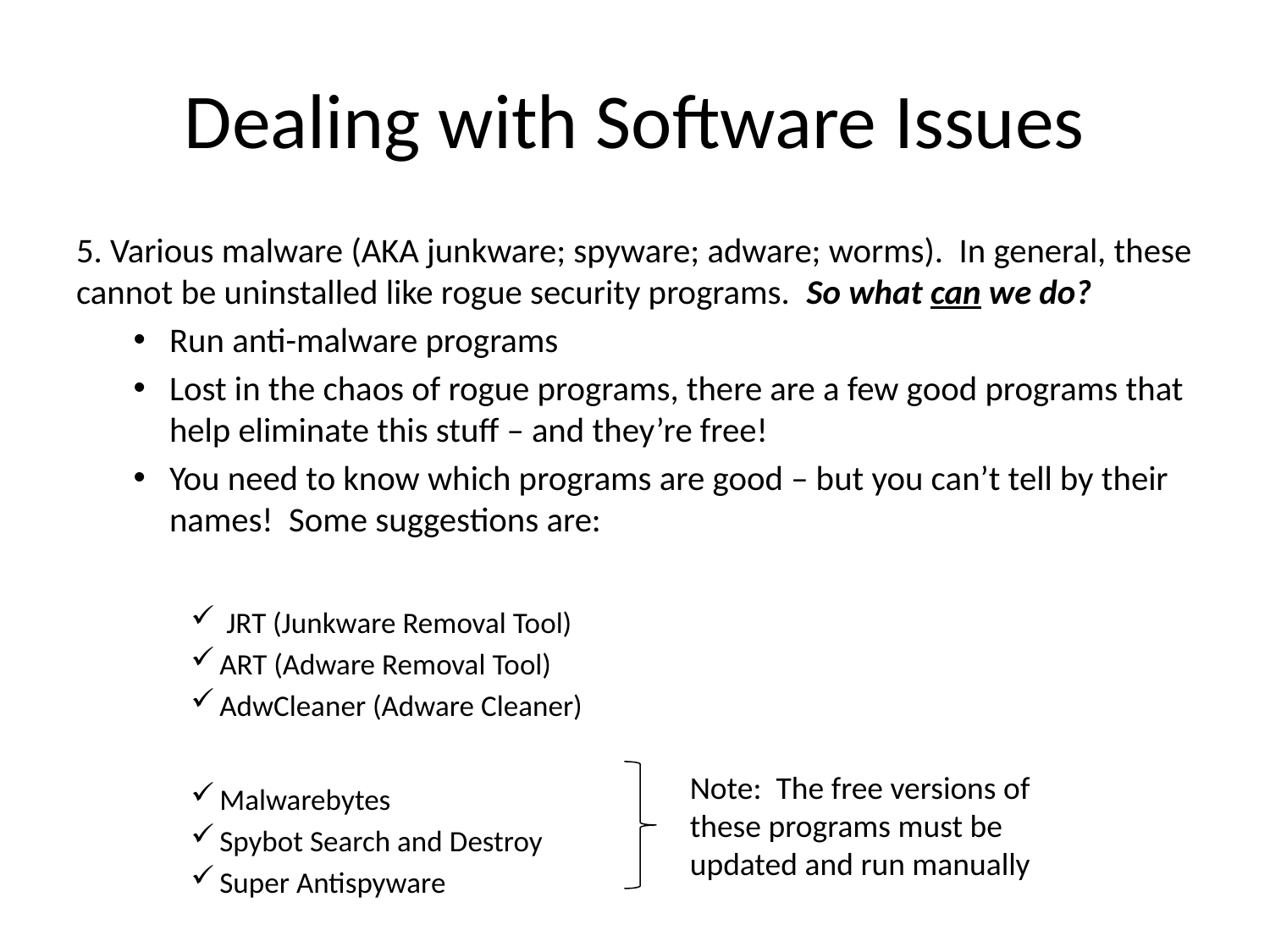

# Dealing with Software Issues
5. Various malware (AKA junkware; spyware; adware; worms).  In general, these cannot be uninstalled like rogue security programs.  So what can we do?
Run anti-malware programs
Lost in the chaos of rogue programs, there are a few good programs that help eliminate this stuff – and they’re free!
You need to know which programs are good – but you can’t tell by their names!  Some suggestions are:

 JRT (Junkware Removal Tool)
ART (Adware Removal Tool)
AdwCleaner (Adware Cleaner)

Malwarebytes
Spybot Search and Destroy
Super Antispyware

Note:  The free versions of these programs must be updated and run manually